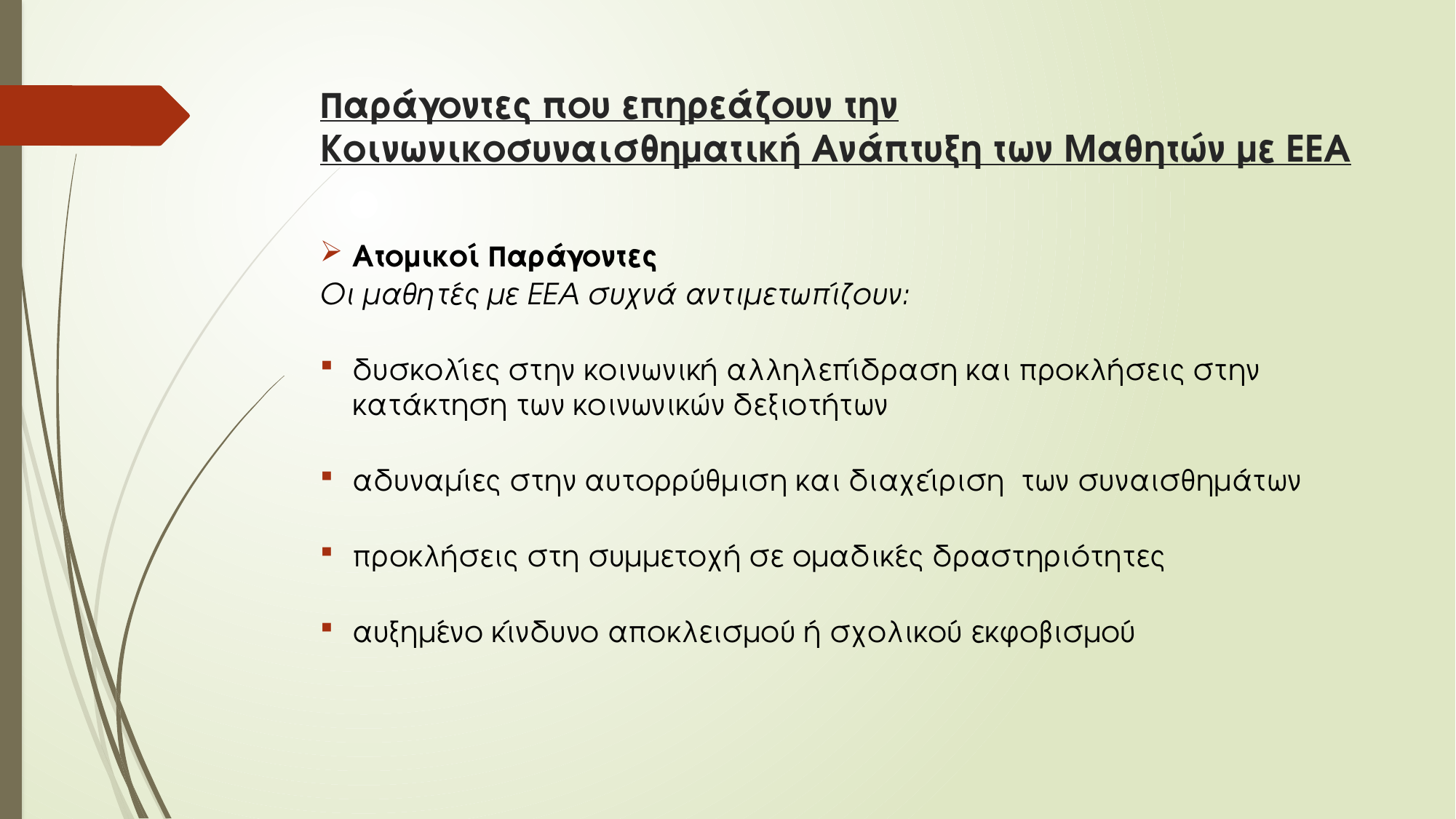

# Παράγοντες που επηρεάζουν την Κοινωνικοσυναισθηματική Ανάπτυξη των Μαθητών με ΕΕΑ
Ατομικοί Παράγοντες
Οι μαθητές με ΕΕΑ συχνά αντιμετωπίζουν:

δυσκολίες στην κοινωνική αλληλεπίδραση και προκλήσεις στην κατάκτηση των κοινωνικών δεξιοτήτων

αδυναμίες στην αυτορρύθμιση και διαχείριση  των συναισθημάτων

προκλήσεις στη συμμετοχή σε ομαδικές δραστηριότητες

αυξημένο κίνδυνο αποκλεισμού ή σχολικού εκφοβισμού